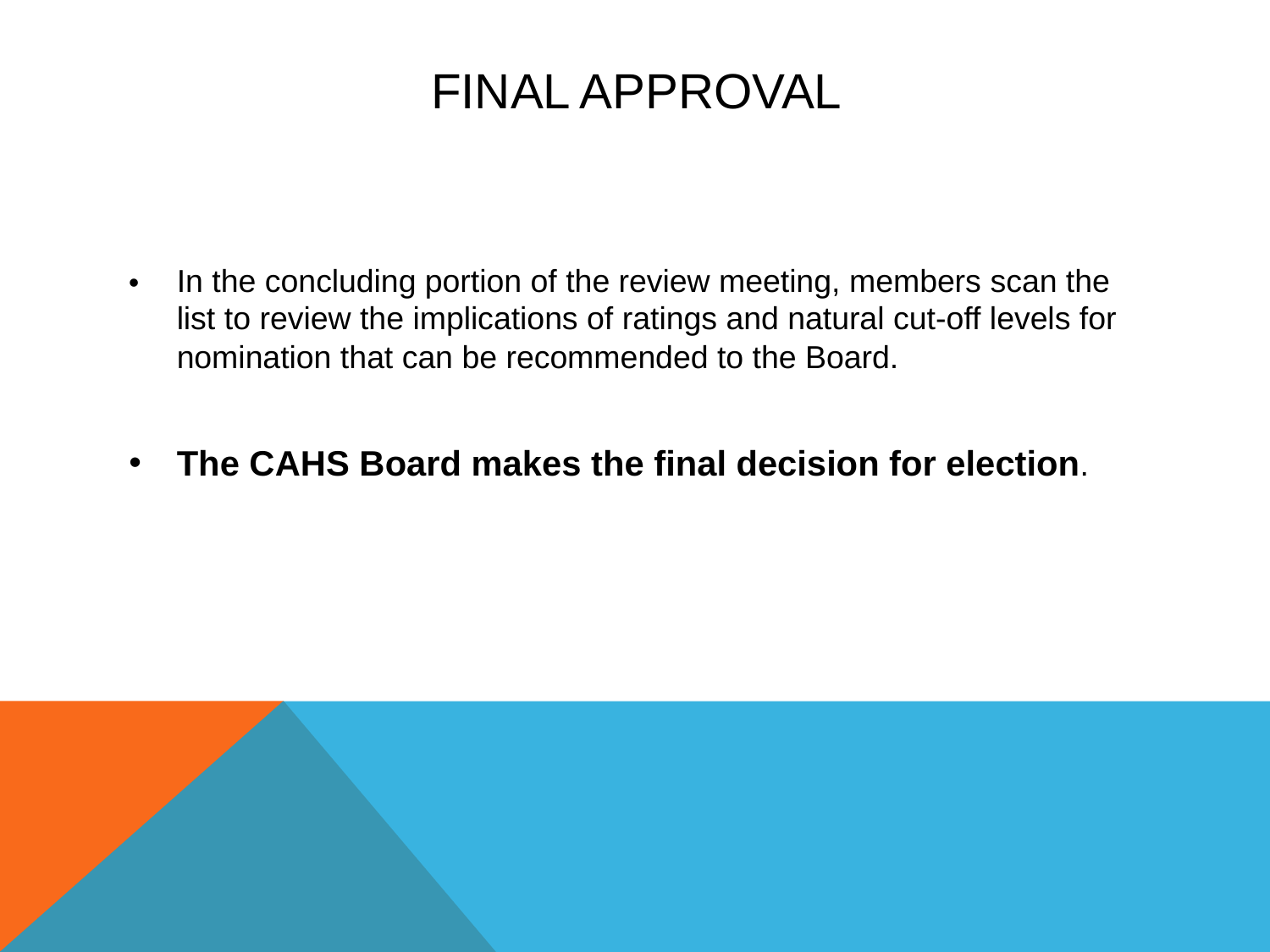

# Final Approval
•	In the concluding portion of the review meeting, members scan the list to review the implications of ratings and natural cut-off levels for nomination that can be recommended to the Board.

The CAHS Board makes the final decision for election.